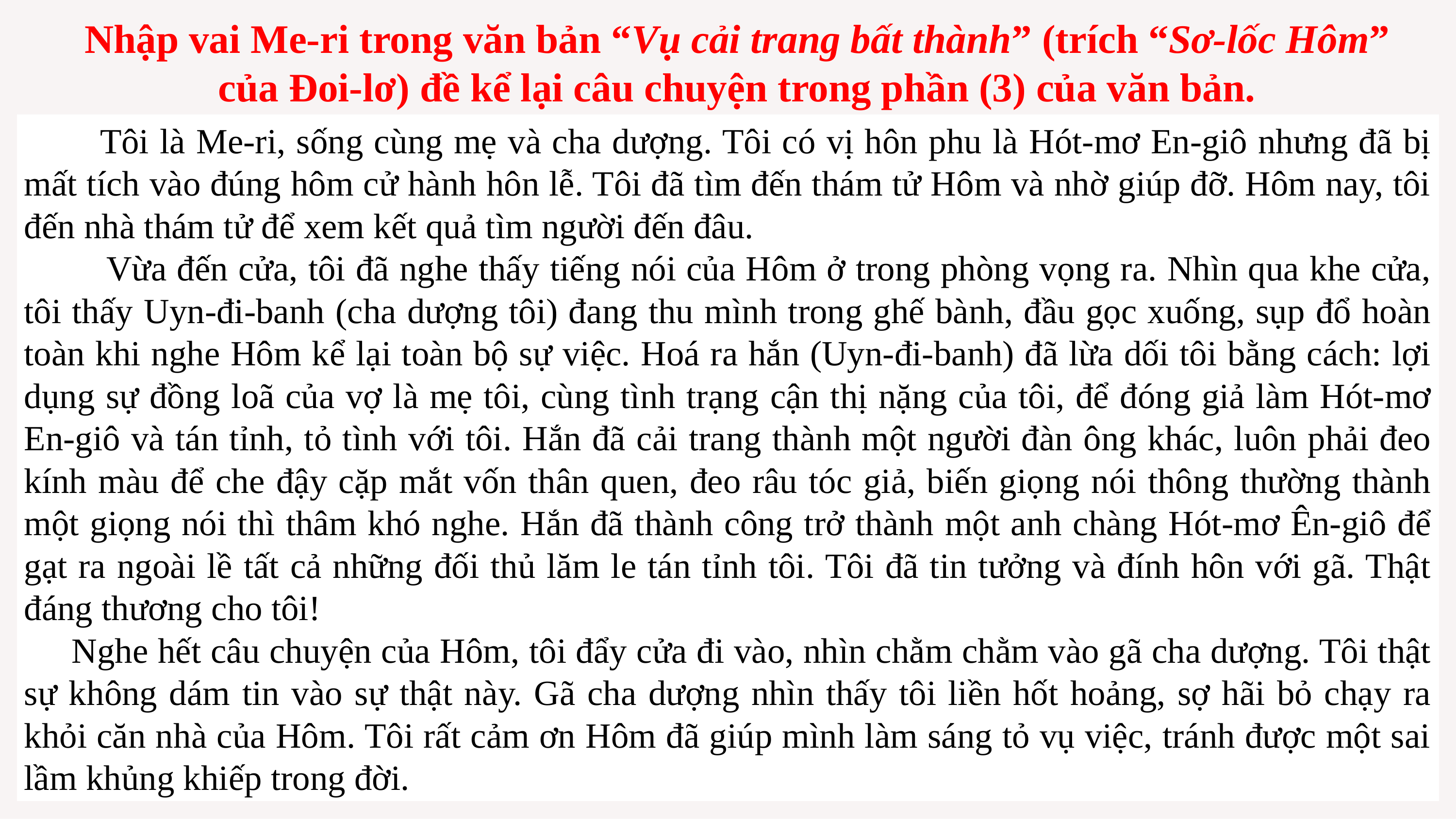

Nhập vai Me-ri trong văn bản “Vụ cải trang bất thành” (trích “Sơ-lốc Hôm” của Đoi-lơ) đề kể lại câu chuyện trong phần (3) của văn bản.
       Tôi là Me-ri, sống cùng mẹ và cha dượng. Tôi có vị hôn phu là Hót-mơ En-giô nhưng đã bị mất tích vào đúng hôm cử hành hôn lễ. Tôi đã tìm đến thám tử Hôm và nhờ giúp đỡ. Hôm nay, tôi đến nhà thám tử để xem kết quả tìm người đến đâu.
        Vừa đến cửa, tôi đã nghe thấy tiếng nói của Hôm ở trong phòng vọng ra. Nhìn qua khe cửa, tôi thấy Uyn-đi-banh (cha dượng tôi) đang thu mình trong ghế bành, đầu gọc xuống, sụp đổ hoàn toàn khi nghe Hôm kể lại toàn bộ sự việc. Hoá ra hắn (Uyn-đi-banh) đã lừa dối tôi bằng cách: lợi dụng sự đồng loã của vợ là mẹ tôi, cùng tình trạng cận thị nặng của tôi, để đóng giả làm Hót-mơ En-giô và tán tỉnh, tỏ tình với tôi. Hắn đã cải trang thành một người đàn ông khác, luôn phải đeo kính màu để che đậy cặp mắt vốn thân quen, đeo râu tóc giả, biến giọng nói thông thường thành một giọng nói thì thâm khó nghe. Hắn đã thành công trở thành một anh chàng Hót-mơ Ên-giô để gạt ra ngoài lề tất cả những đối thủ lăm le tán tỉnh tôi. Tôi đã tin tưởng và đính hôn với gã. Thật đáng thương cho tôi!
     Nghe hết câu chuyện của Hôm, tôi đẩy cửa đi vào, nhìn chằm chằm vào gã cha dượng. Tôi thật sự không dám tin vào sự thật này. Gã cha dượng nhìn thấy tôi liền hốt hoảng, sợ hãi bỏ chạy ra khỏi căn nhà của Hôm. Tôi rất cảm ơn Hôm đã giúp mình làm sáng tỏ vụ việc, tránh được một sai lầm khủng khiếp trong đời.